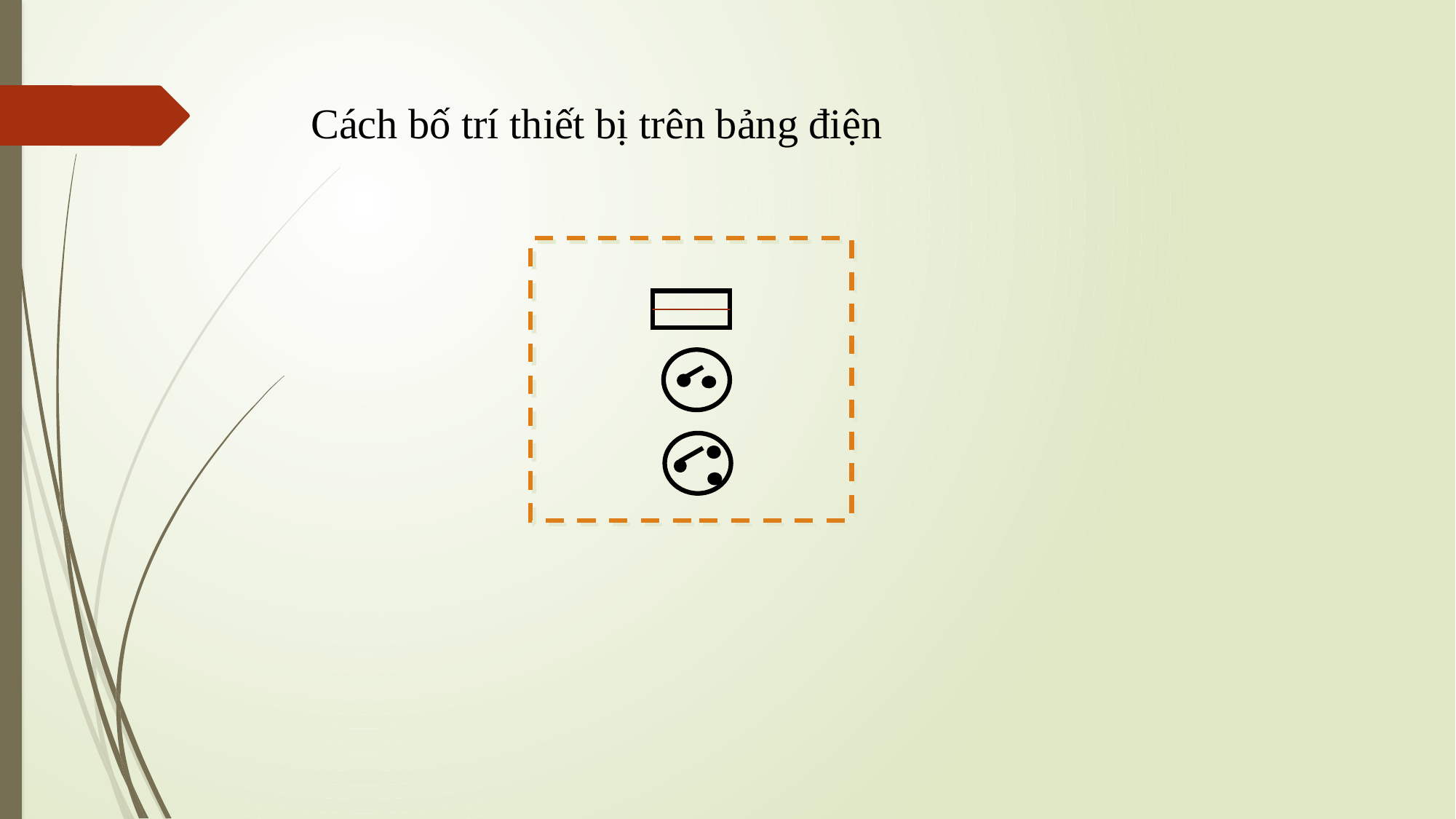

Cách bố trí thiết bị trên bảng điện